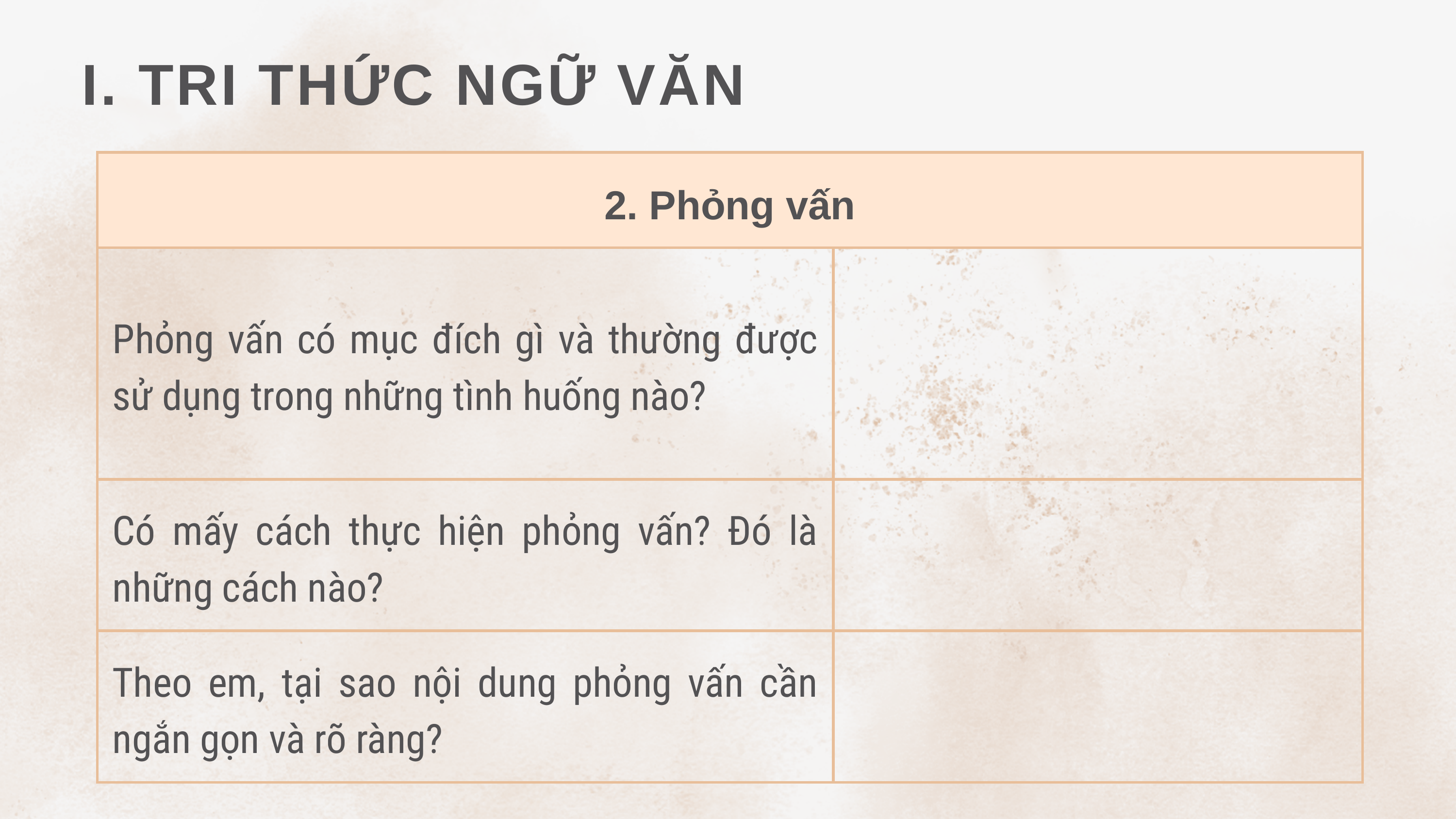

I. TRI THỨC NGỮ VĂN
| 2. Phỏng vấn | 2. Phỏng vấn |
| --- | --- |
| Phỏng vấn có mục đích gì và thường được sử dụng trong những tình huống nào? |  |
| Có mấy cách thực hiện phỏng vấn? Đó là những cách nào? |  |
| Theo em, tại sao nội dung phỏng vấn cần ngắn gọn và rõ ràng? |  |